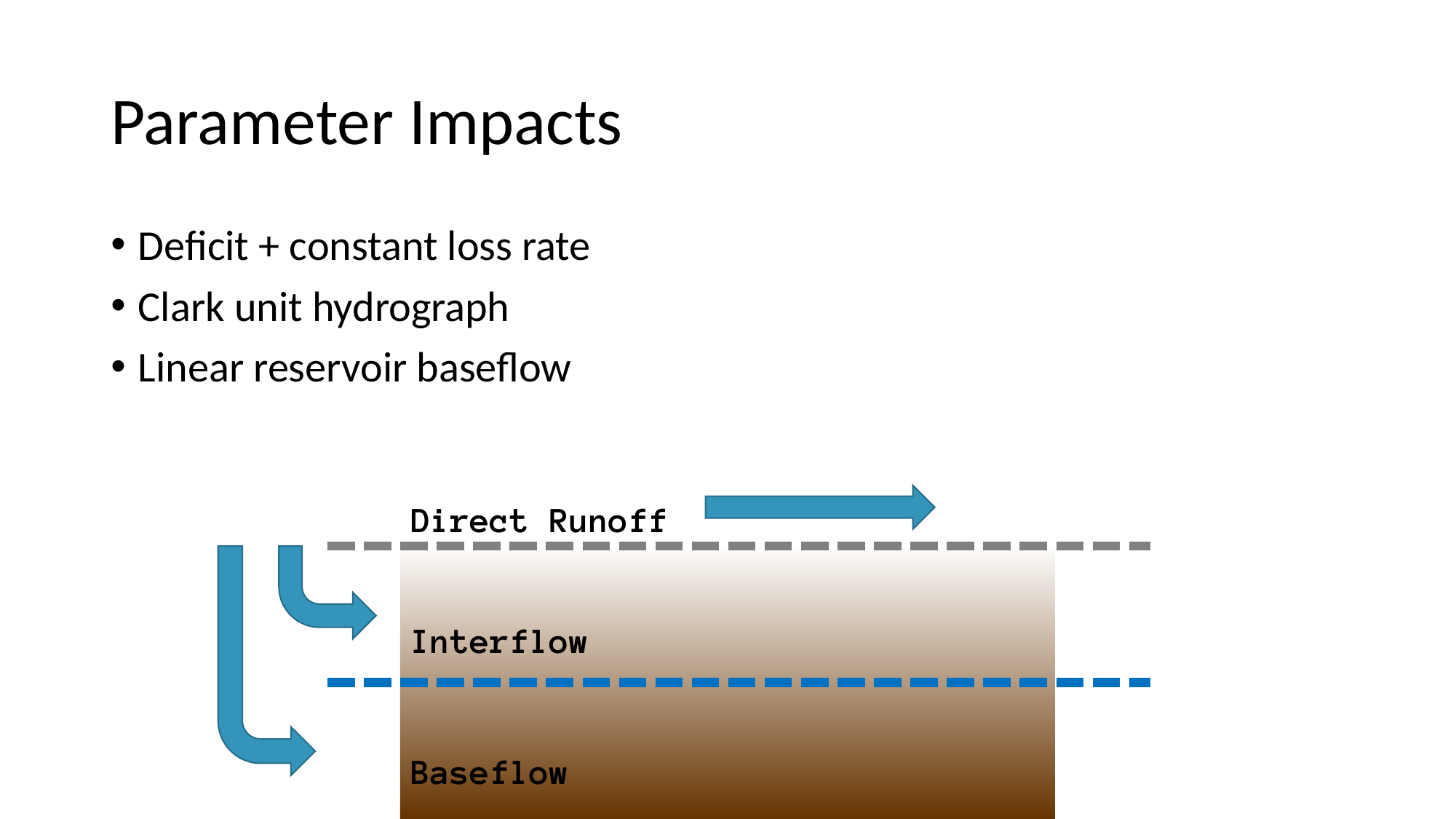

# Parameter Impacts
Deficit + constant loss rate
Clark unit hydrograph
Linear reservoir baseflow

Direct Runoff

Interflow
Baseflow